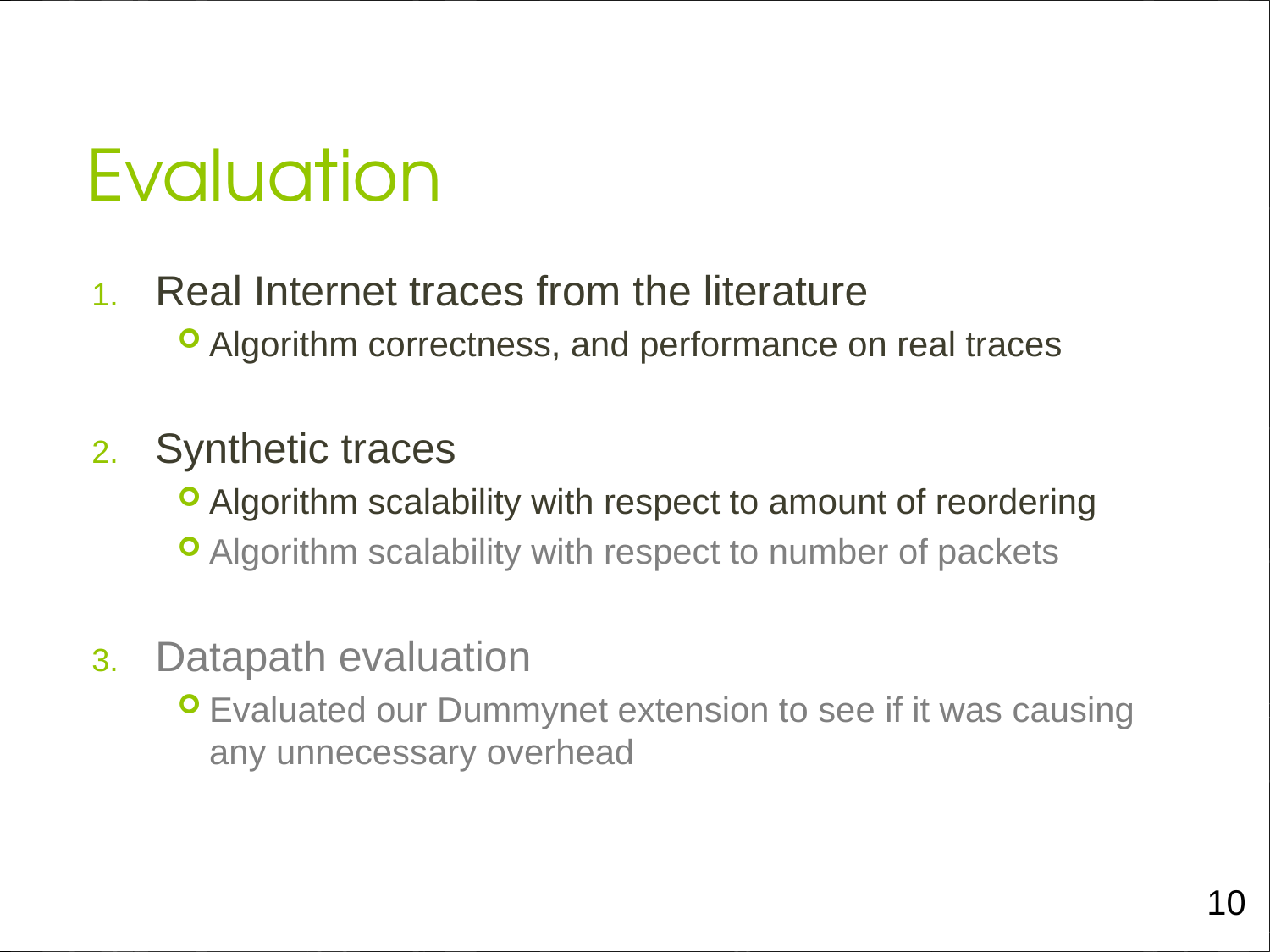

Evaluation
Real Internet traces from the literature
Algorithm correctness, and performance on real traces

Synthetic traces
Algorithm scalability with respect to amount of reordering
Algorithm scalability with respect to number of packets

Datapath evaluation
Evaluated our Dummynet extension to see if it was causing any unnecessary overhead

10